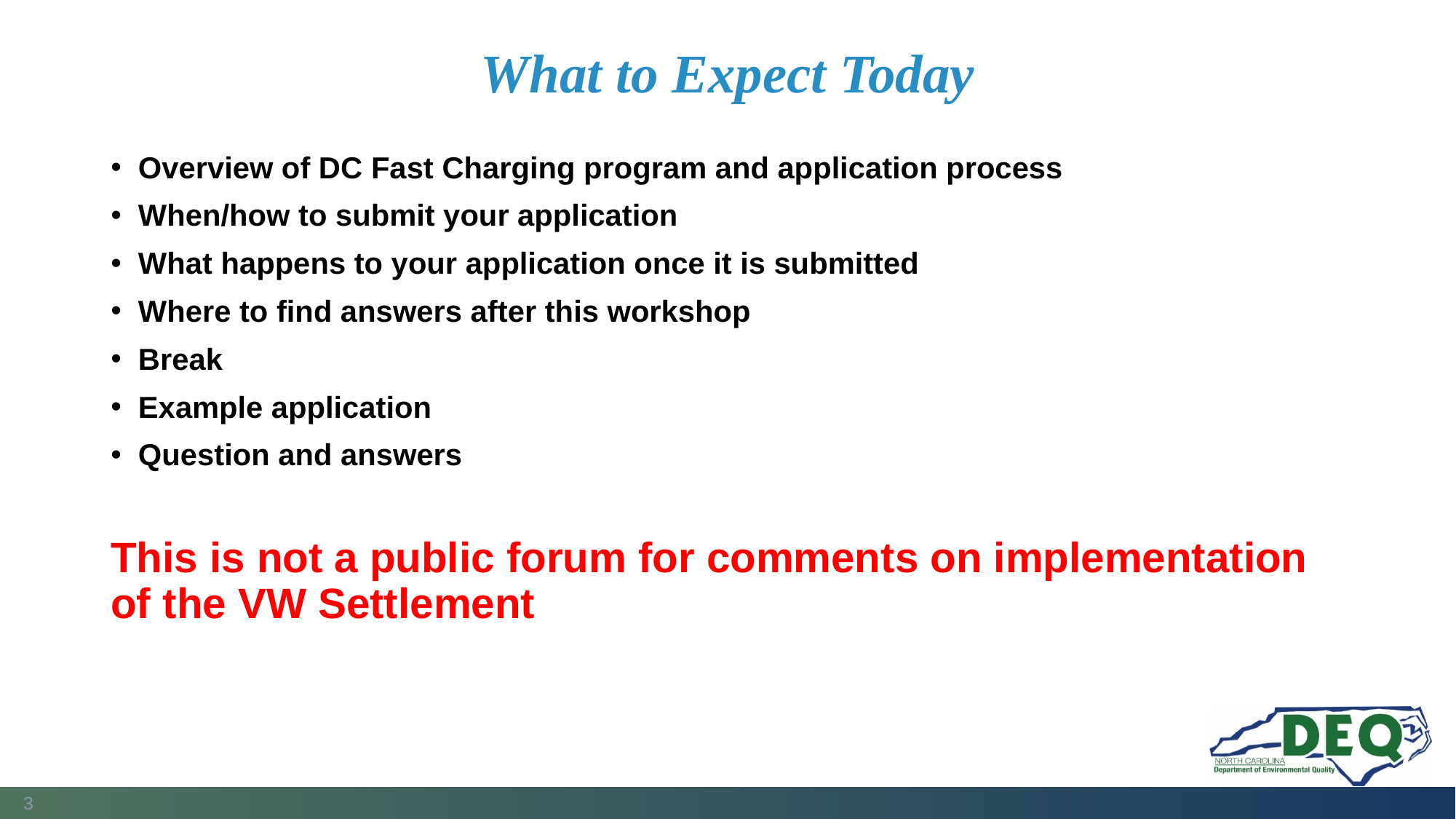

# What to Expect Today
Overview of DC Fast Charging program and application process
When/how to submit your application
What happens to your application once it is submitted
Where to find answers after this workshop
Break
Example application
Question and answers

This is not a public forum for comments on implementation of the VW Settlement

3